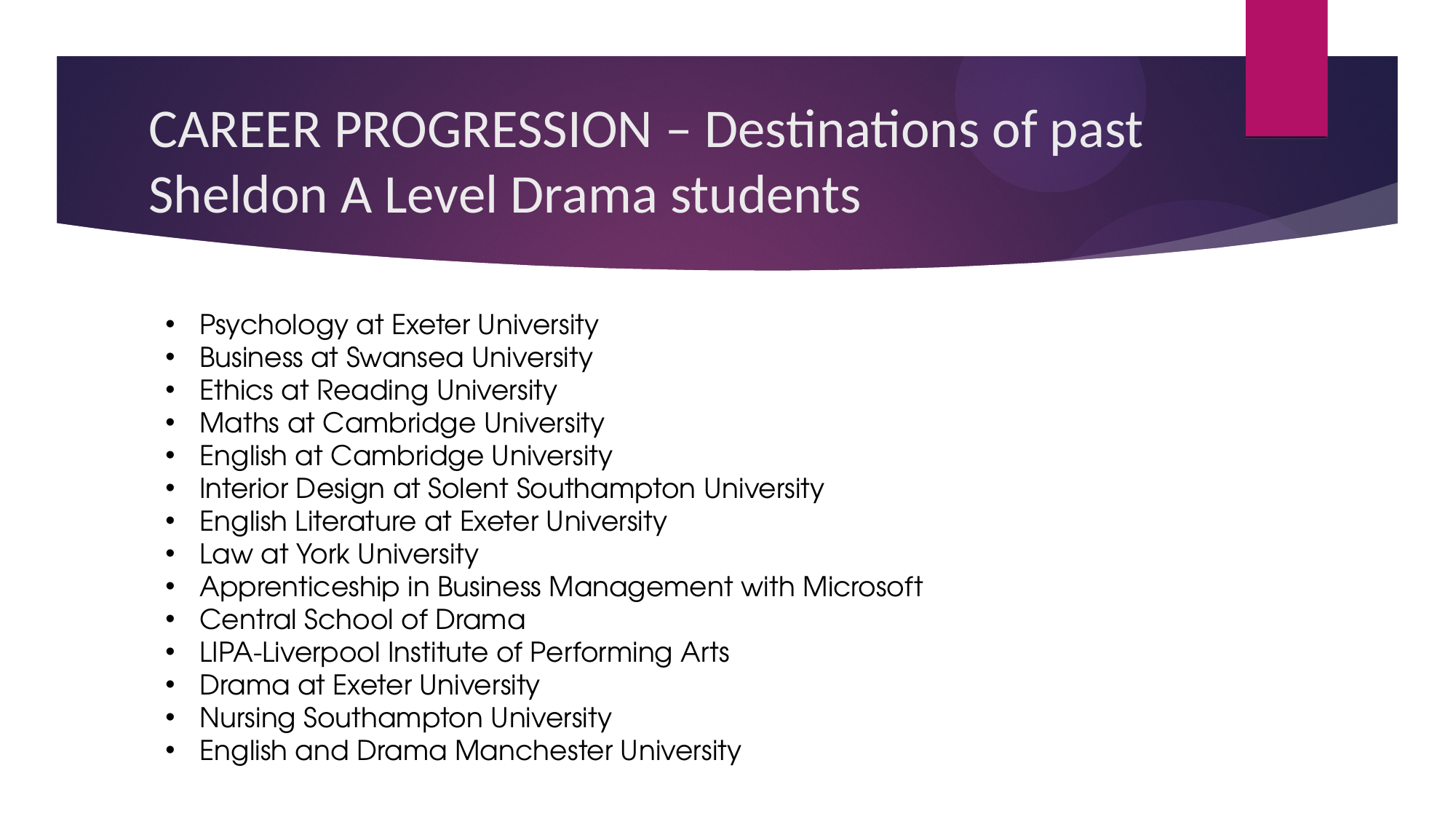

# CAREER PROGRESSION – Destinations of past Sheldon A Level Drama students
Psychology at Exeter University
Business at Swansea University
Ethics at Reading University
Maths at Cambridge University
English at Cambridge University
Interior Design at Solent Southampton University
English Literature at Exeter University
Law at York University
Apprenticeship in Business Management with Microsoft
Central School of Drama
LIPA-Liverpool Institute of Performing Arts
Drama at Exeter University
Nursing Southampton University
English and Drama Manchester University